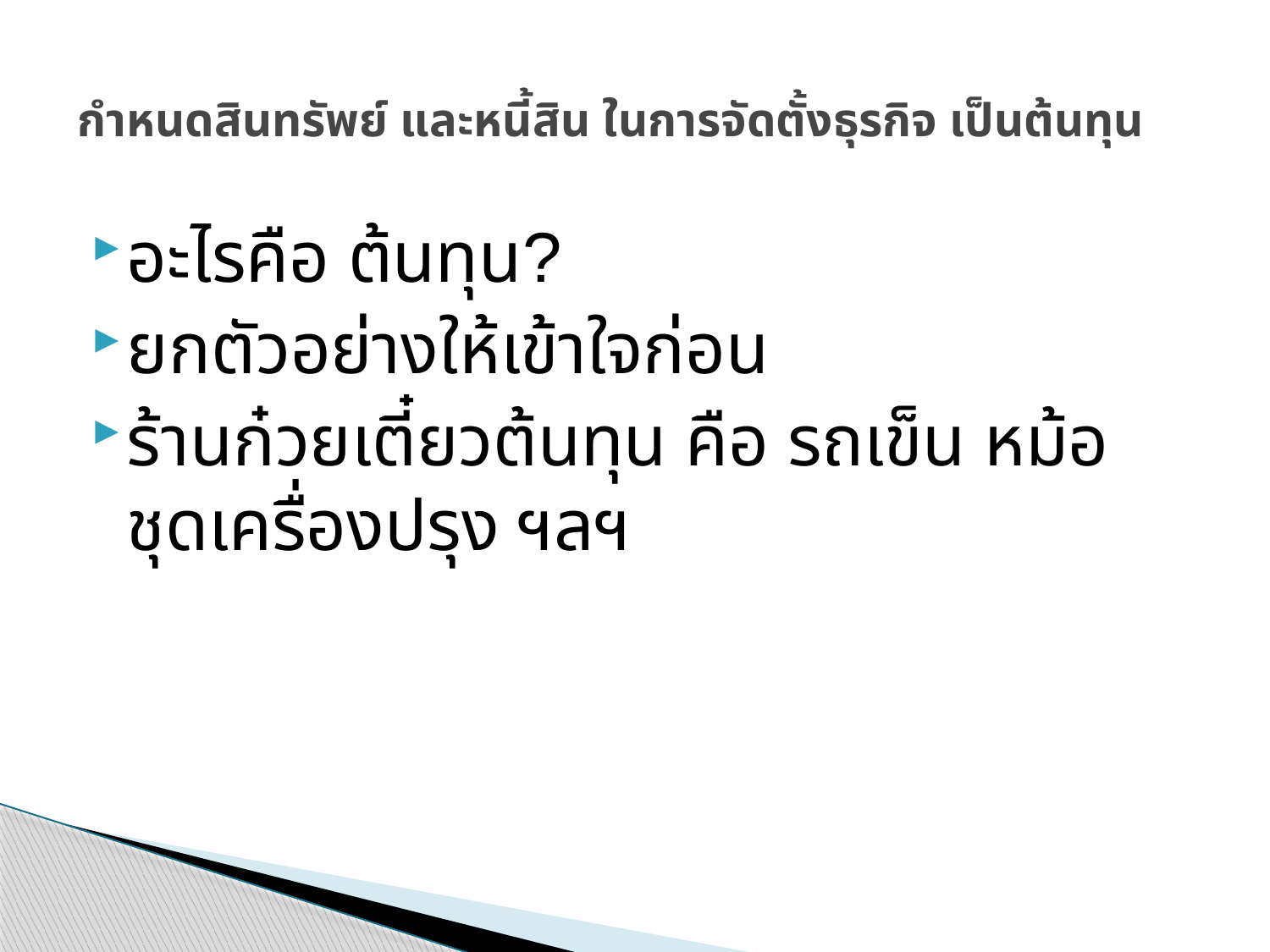

# กำหนดสินทรัพย์ และหนี้สิน ในการจัดตั้งธุรกิจ เป็นต้นทุน
อะไรคือ ต้นทุน?
ยกตัวอย่างให้เข้าใจก่อน
ร้านก๋วยเตี๋ยวต้นทุน คือ รถเข็น หม้อ ชุดเครื่องปรุง ฯลฯ